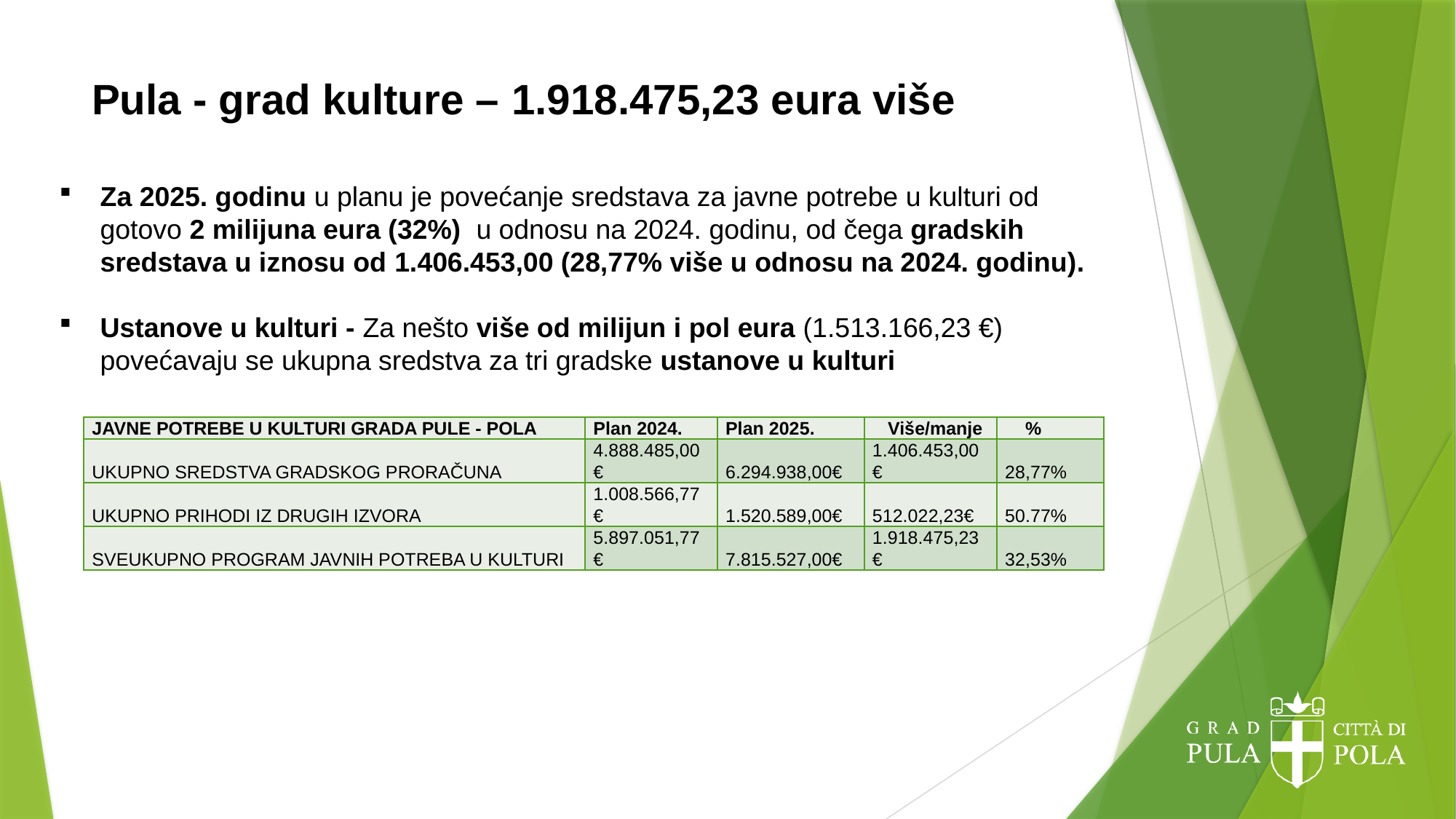

# Pula - grad kulture – 1.918.475,23 eura više
Za 2025. godinu u planu je povećanje sredstava za javne potrebe u kulturi od gotovo 2 milijuna eura (32%)  u odnosu na 2024. godinu, od čega gradskih sredstava u iznosu od 1.406.453,00 (28,77% više u odnosu na 2024. godinu).

Ustanove u kulturi - Za nešto više od milijun i pol eura (1.513.166,23 €) povećavaju se ukupna sredstva za tri gradske ustanove u kulturi

| JAVNE POTREBE U KULTURI GRADA PULE - POLA | Plan 2024. | Plan 2025. | Više/manje | % |
| --- | --- | --- | --- | --- |
| UKUPNO SREDSTVA GRADSKOG PRORAČUNA | 4.888.485,00€ | 6.294.938,00€ | 1.406.453,00€ | 28,77% |
| UKUPNO PRIHODI IZ DRUGIH IZVORA | 1.008.566,77€ | 1.520.589,00€ | 512.022,23€ | 50.77% |
| SVEUKUPNO PROGRAM JAVNIH POTREBA U KULTURI | 5.897.051,77€ | 7.815.527,00€ | 1.918.475,23€ | 32,53% |